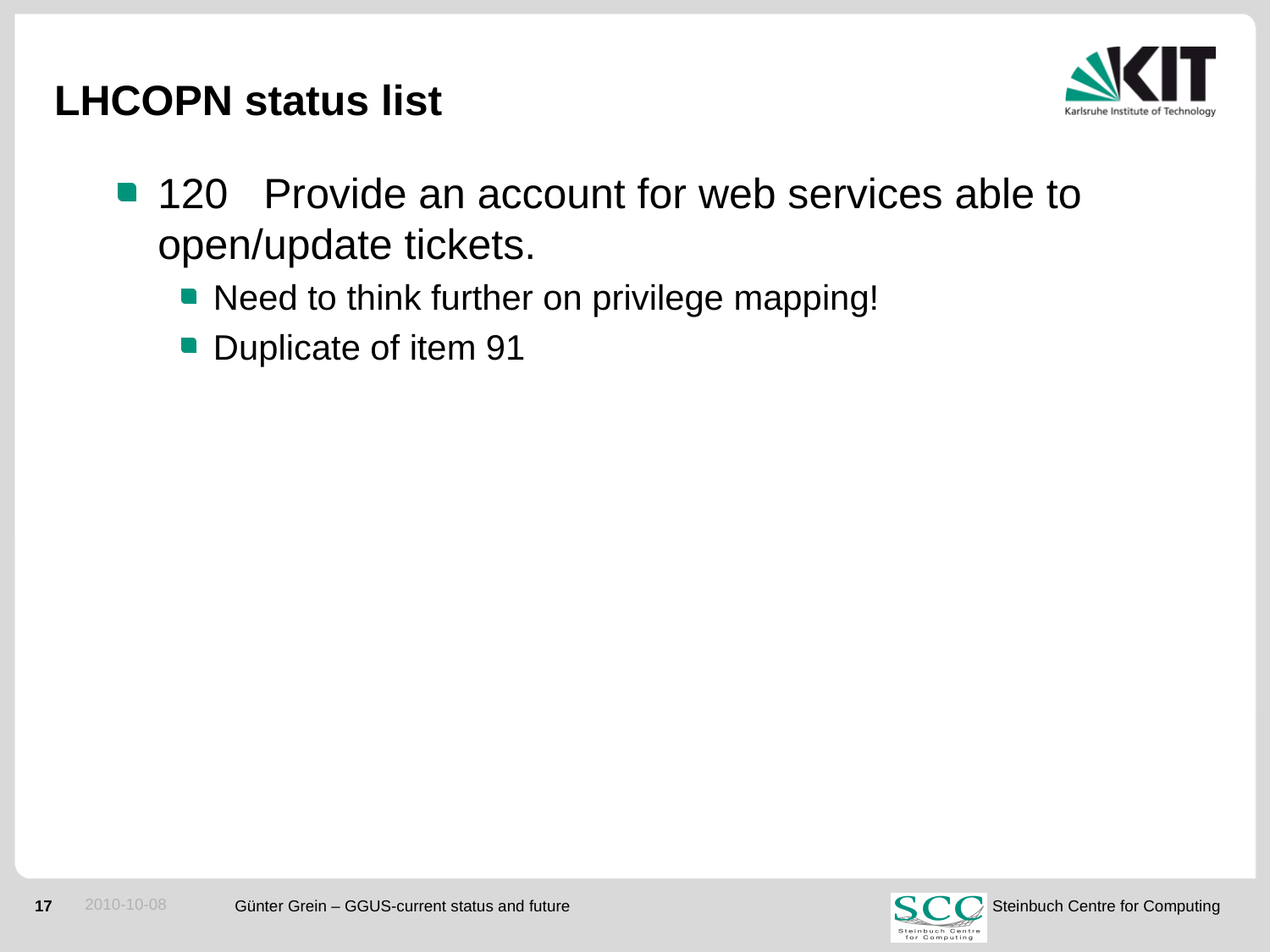

# LHCOPN status list
120   Provide an account for web services able to open/update tickets.
Need to think further on privilege mapping!
Duplicate of item 91
2010-10-08
Günter Grein – GGUS-current status and future